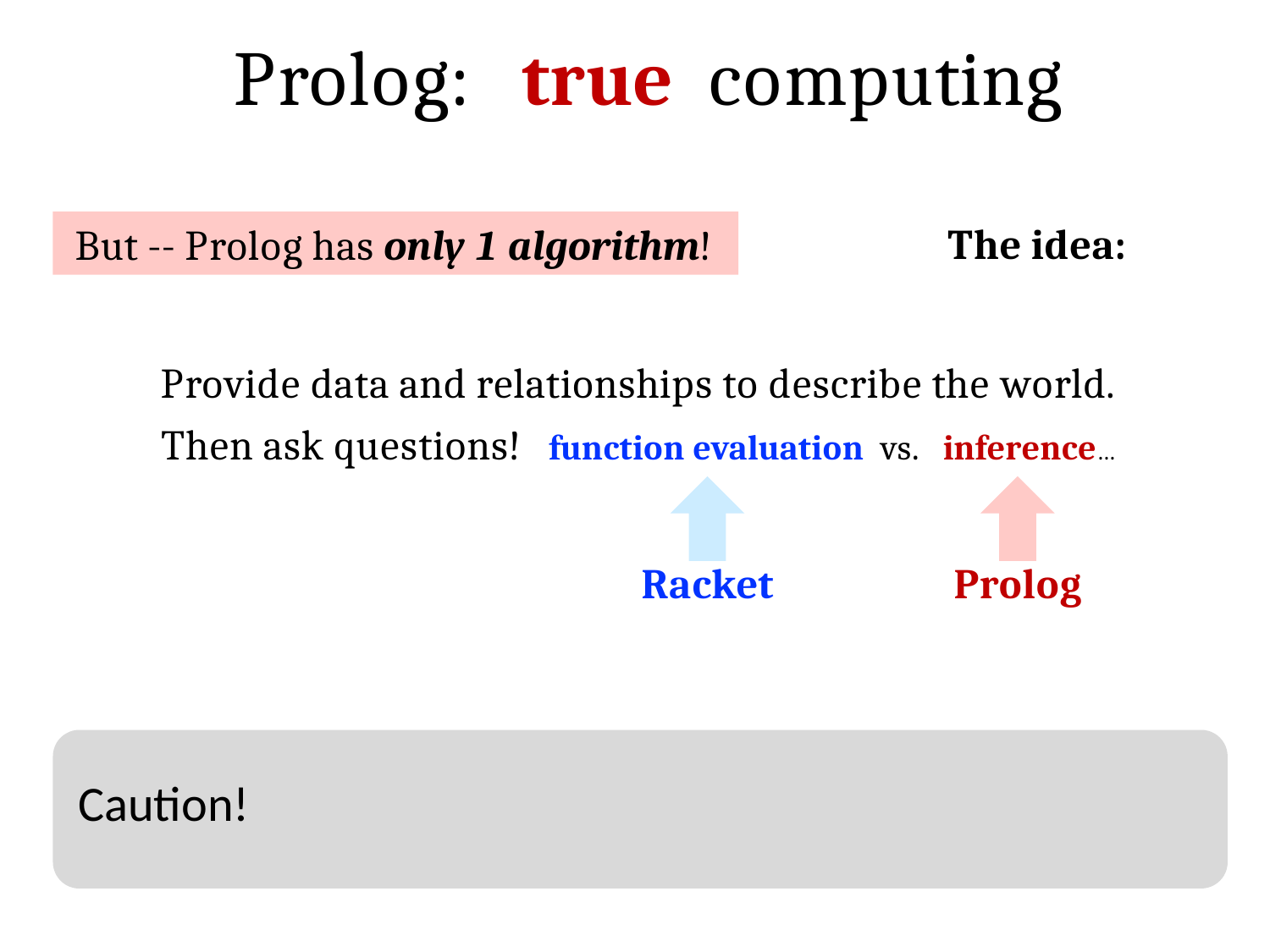

Prolog:   true  computing
The idea:
 But -- Prolog has only 1 algorithm!
Provide data and relationships to describe the world.
Then ask questions!   function evaluation  vs.   inference…

Racket
Prolog

Caution!